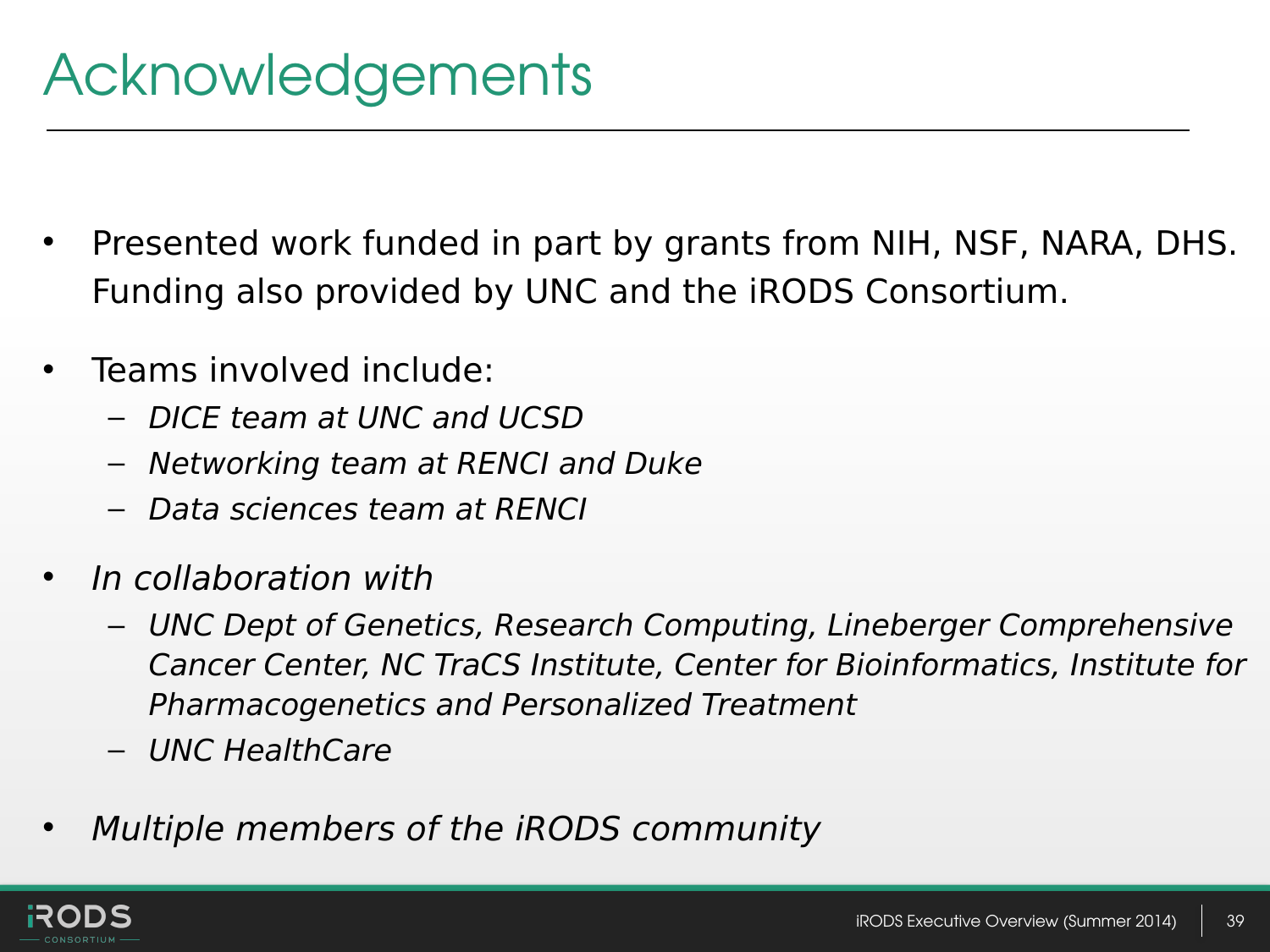

# Acknowledgements
Presented work funded in part by grants from NIH, NSF, NARA, DHS. Funding also provided by UNC and the iRODS Consortium.
Teams involved include:
DICE team at UNC and UCSD
Networking team at RENCI and Duke
Data sciences team at RENCI
In collaboration with
UNC Dept of Genetics, Research Computing, Lineberger Comprehensive Cancer Center, NC TraCS Institute, Center for Bioinformatics, Institute for Pharmacogenetics and Personalized Treatment
UNC HealthCare
Multiple members of the iRODS community

iRODS Executive Overview (Summer 2014)
39